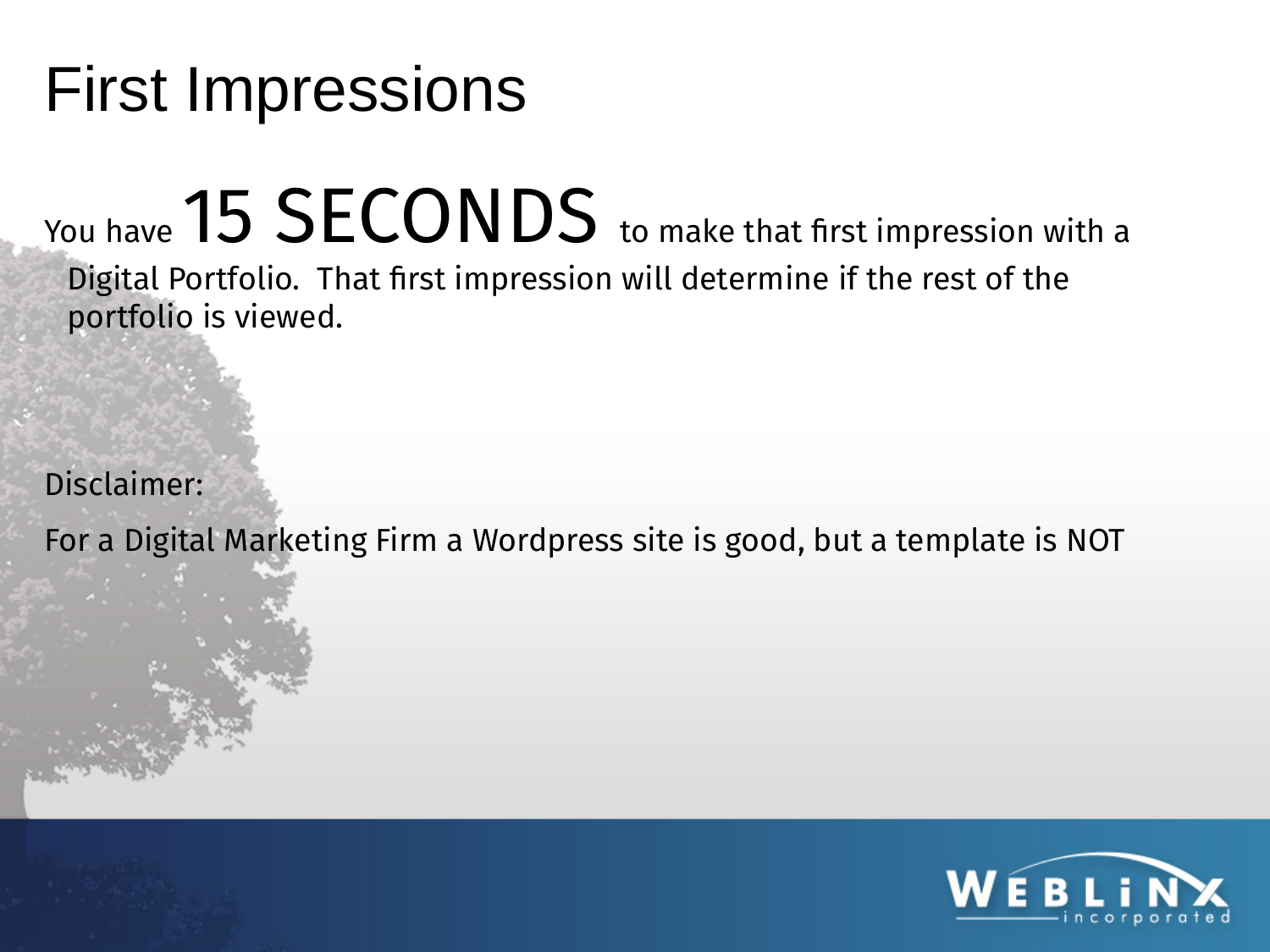

First Impressions
You have 15 SECONDS to make that first impression with a Digital Portfolio.  That first impression will determine if the rest of the portfolio is viewed.

Disclaimer:
For a Digital Marketing Firm a Wordpress site is good, but a template is NOT

‏